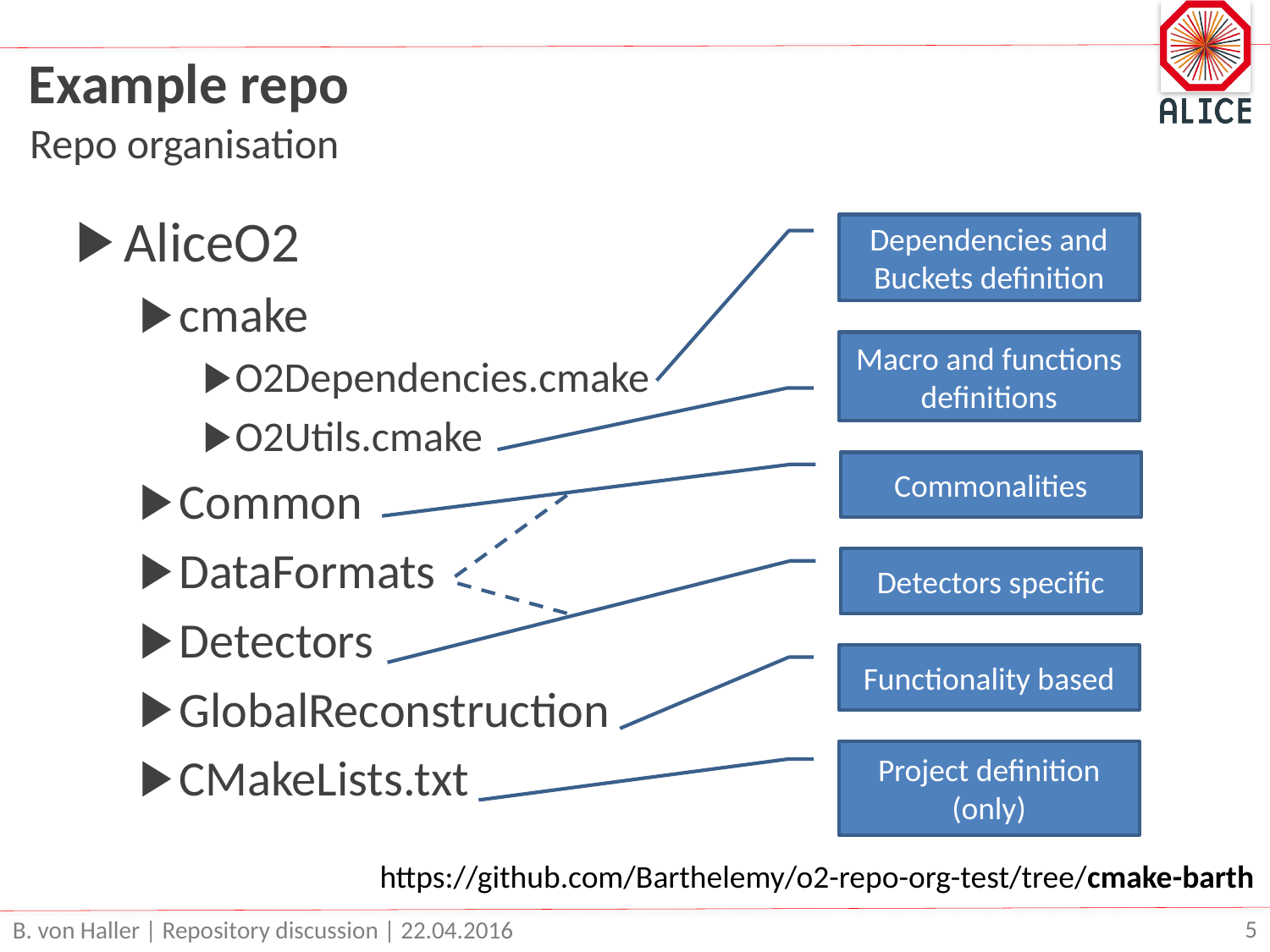

# Example repo
Repo organisation
AliceO2
cmake
O2Dependencies.cmake
O2Utils.cmake
Common
DataFormats
Detectors
GlobalReconstruction
CMakeLists.txt
Dependencies and Buckets definition
Macro and functions definitions
Commonalities
Detectors specific
Functionality based
Project definition (only)
https://github.com/Barthelemy/o2-repo-org-test/tree/cmake-barth
B. von Haller | Repository discussion | 22.04.2016
5